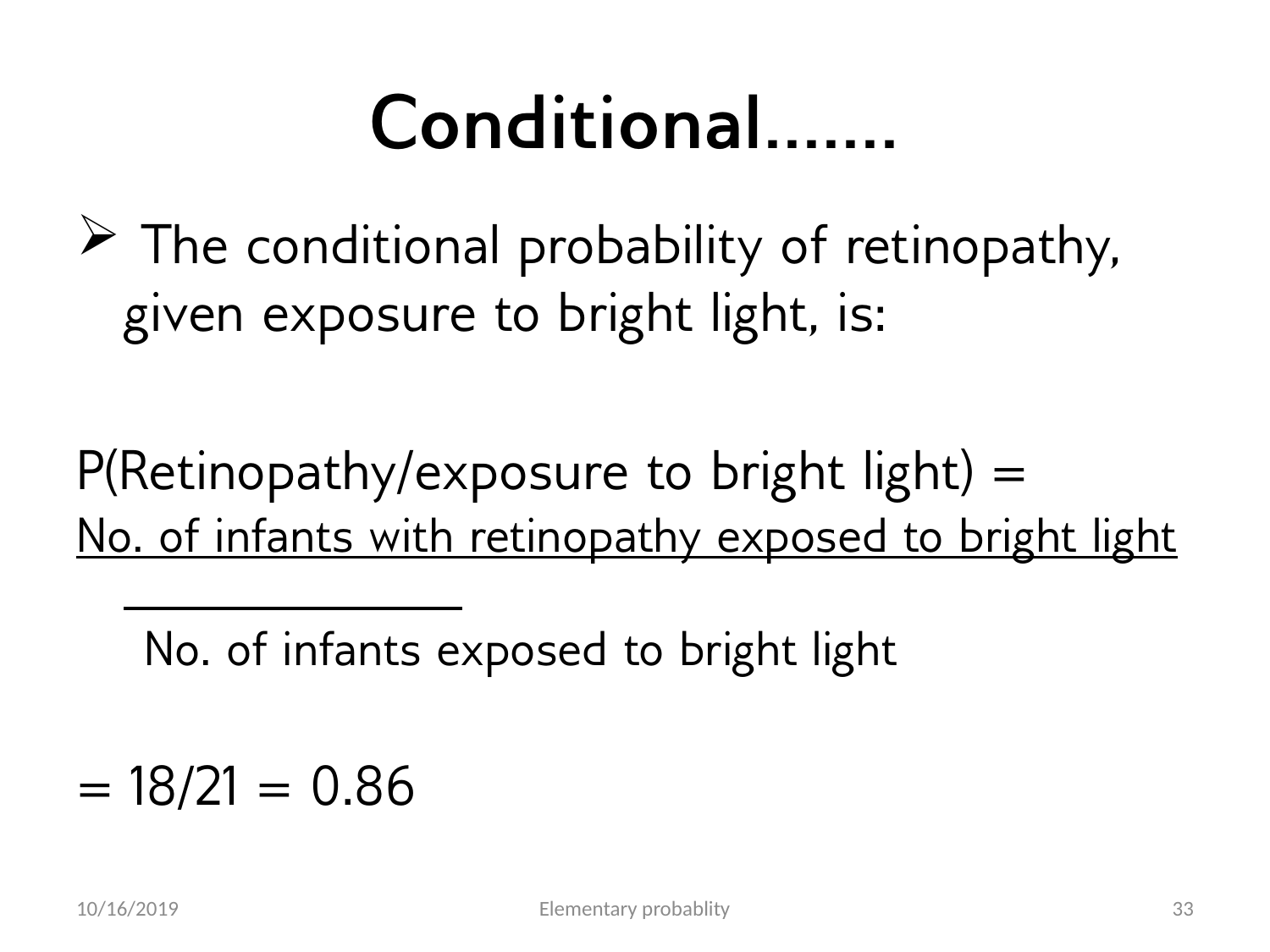

# Conditional.......
 The conditional probability of retinopathy, given exposure to bright light, is:

P(Retinopathy/exposure to bright light) =
No. of infants with retinopathy exposed to bright light
    No. of infants exposed to bright light

= 18/21 = 0.86
10/16/2019
Elementary probablity
33